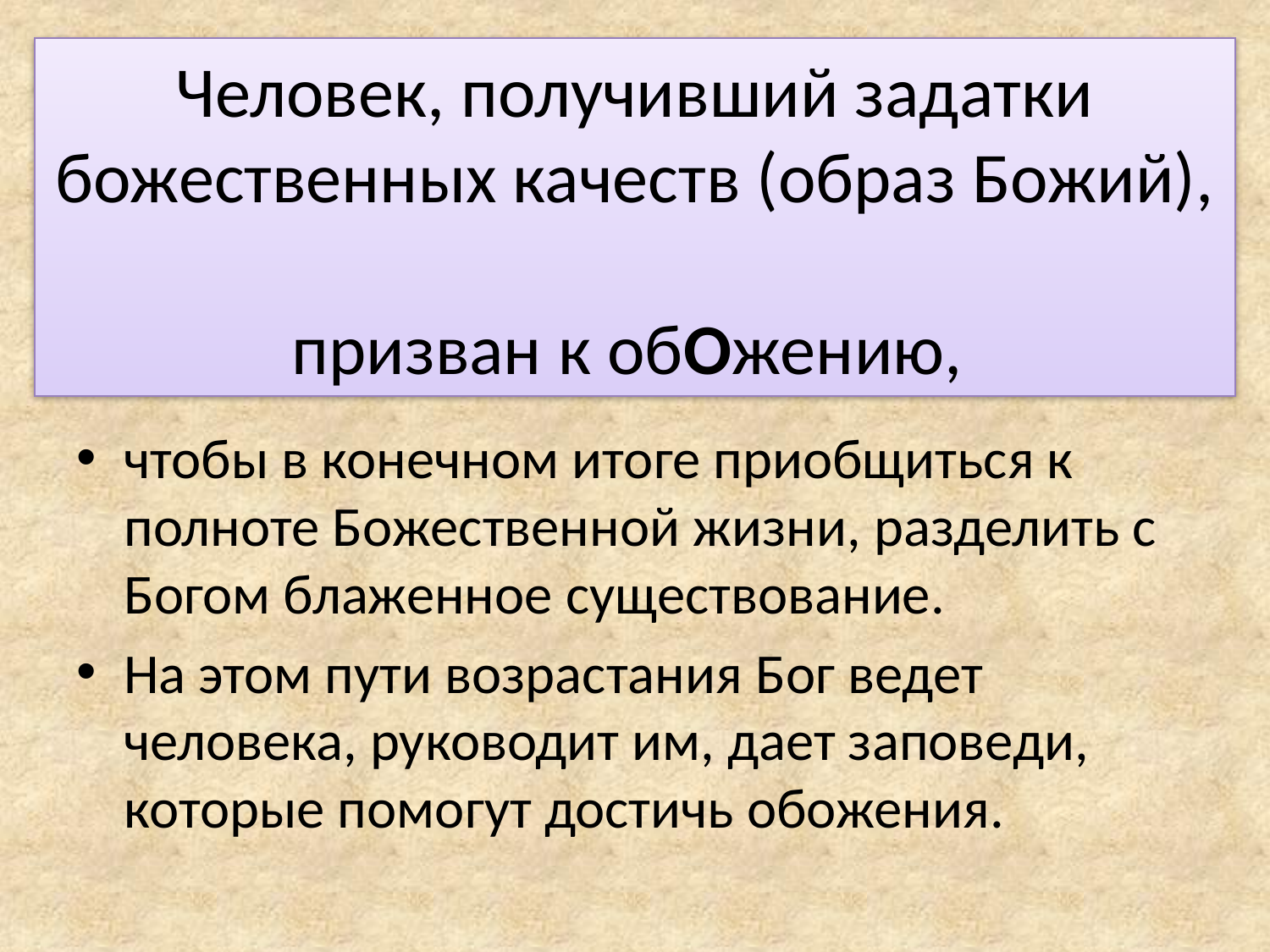

# Человек, получивший задатки божественных качеств (образ Божий), призван к обОжению,
чтобы в конечном итоге приобщиться к полноте Божественной жизни, разделить с Богом блаженное существование.
На этом пути возрастания Бог ведет человека, руководит им, дает заповеди, которые помогут достичь обожения.